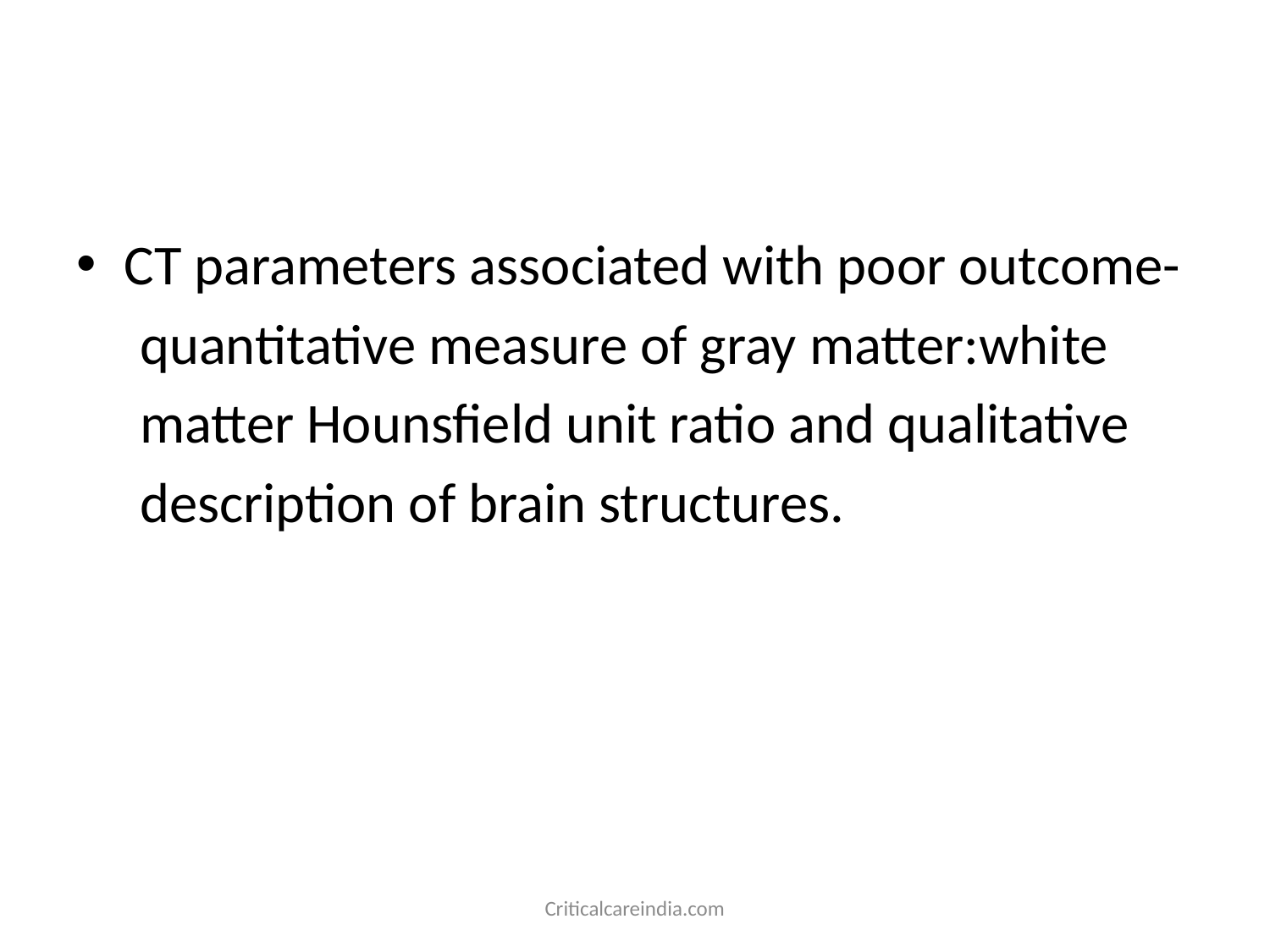

#
CT parameters associated with poor outcome-
     quantitative measure of gray matter:white
     matter Hounsfield unit ratio and qualitative
     description of brain structures.
Criticalcareindia.com